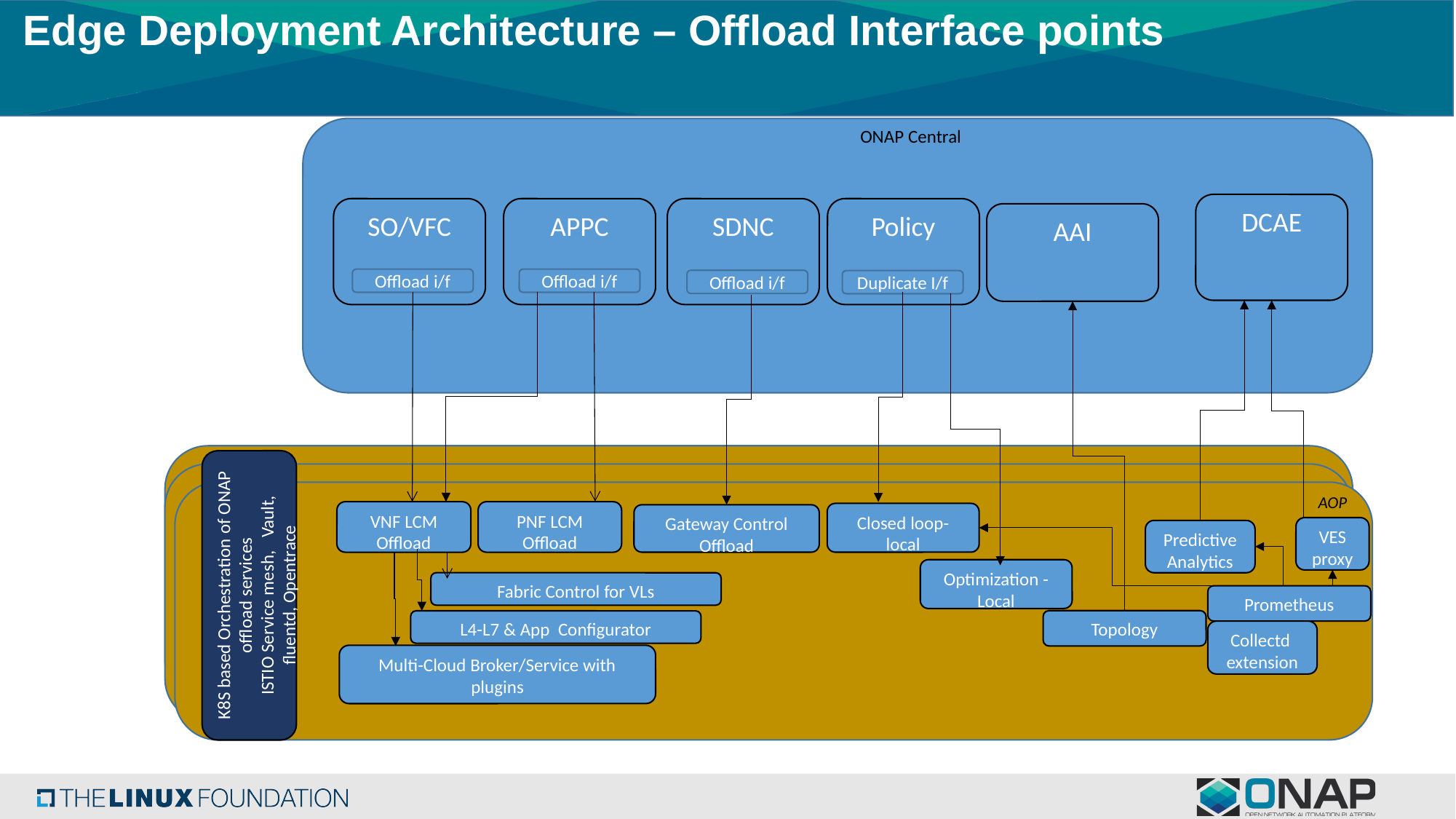

# Edge Deployment Architecture – Offload Interface points

ONAP Central
DCAE
SO/VFC
APPC
SDNC
Policy
AAI
Offload i/f
Offload i/f
Offload i/f
Duplicate I/f

AOP
VNF LCM Offload
PNF LCM Offload
Closed loop-local
Gateway Control Offload
VES proxy
Predictive Analytics
K8S based Orchestration of ONAP offload services
ISTIO Service mesh,   Vault, fluentd, Opentrace
Optimization - Local
Fabric Control for VLs
Prometheus
Topology
L4-L7 & App  Configurator
Collectd
extension
Multi-Cloud Broker/Service with plugins